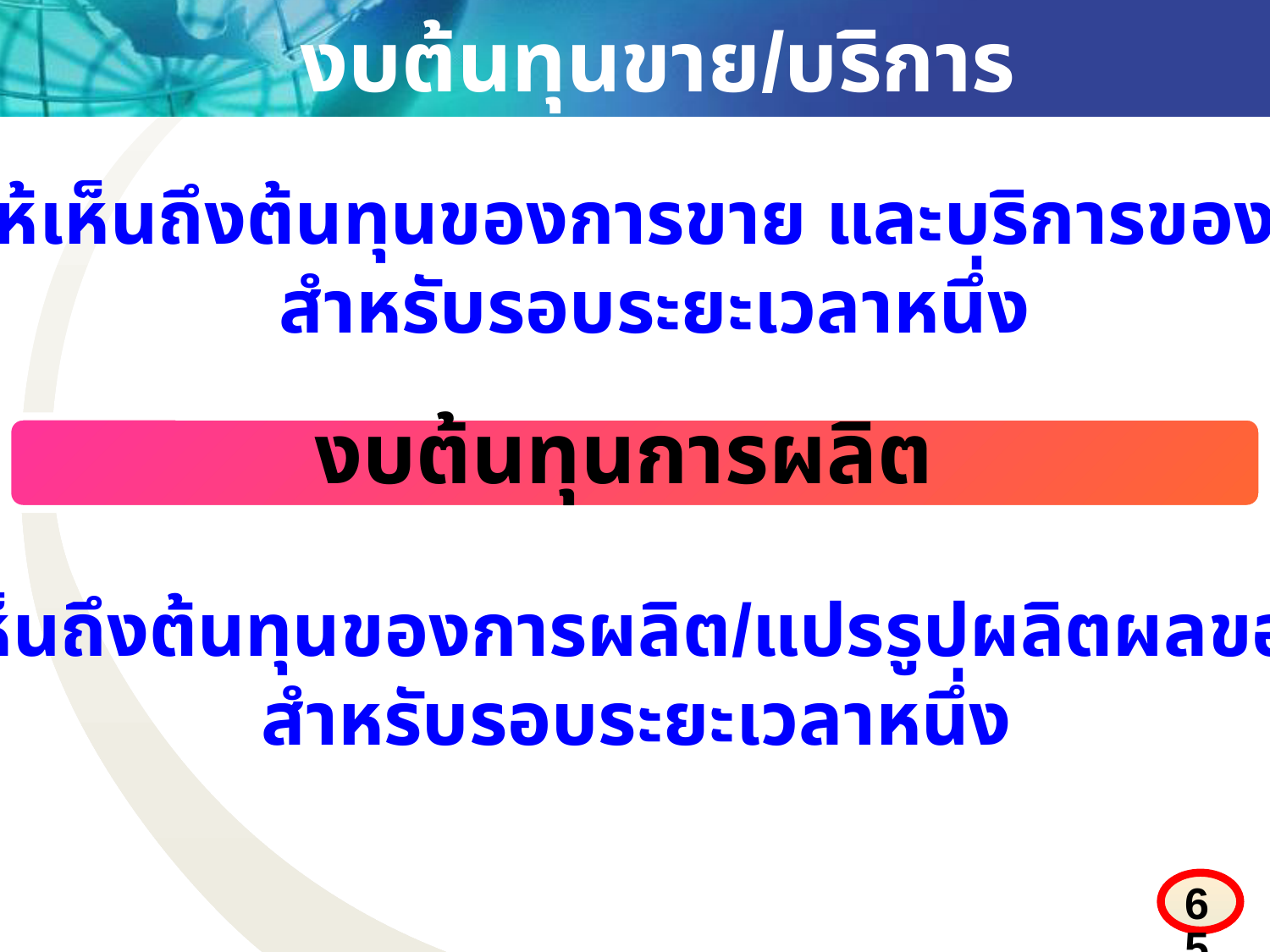

งบต้นทุนขาย/บริการ
  แสดงให้เห็นถึงต้นทุนของการขาย และบริการของสหกรณ์
  สำหรับรอบระยะเวลาหนึ่ง
งบต้นทุนการผลิต
  แสดงให้เห็นถึงต้นทุนของการผลิต/แปรรูปผลิตผลของสหกรณ์
  สำหรับรอบระยะเวลาหนึ่ง
65